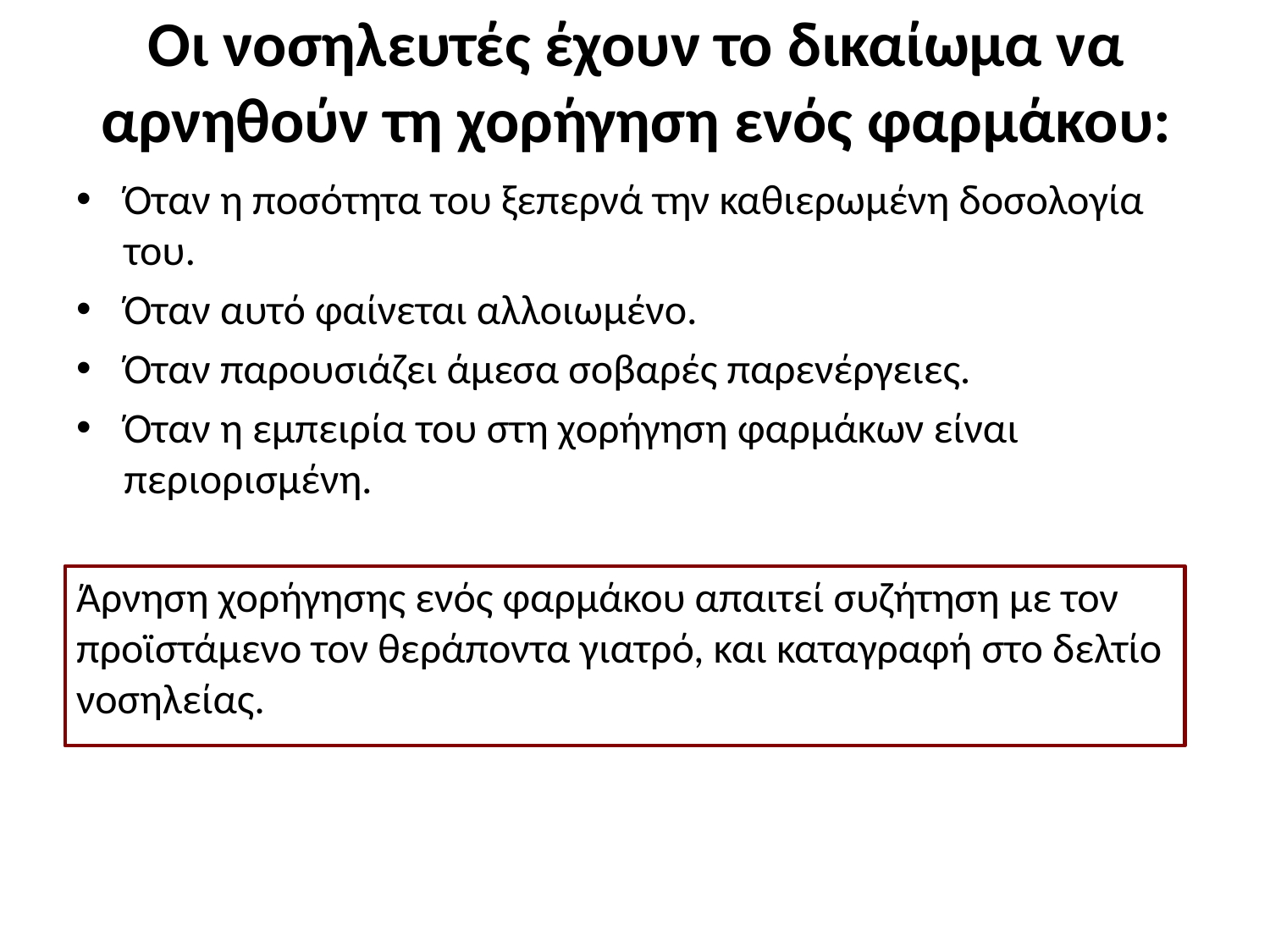

# Οι νοσηλευτές έχουν το δικαίωμα να αρνηθούν τη χορήγηση ενός φαρμάκου:
Όταν η ποσότητα του ξεπερνά την καθιερωμένη δοσολογία του.
Όταν αυτό φαίνεται αλλοιωμένο.
Όταν παρουσιάζει άμεσα σοβαρές παρενέργειες.
Όταν η εμπειρία του στη χορήγηση φαρμάκων είναι περιορισμένη.

Άρνηση χορήγησης ενός φαρμάκου απαιτεί συζήτηση με τον προϊστάμενο τον θεράποντα γιατρό, και καταγραφή στο δελτίο νοσηλείας.